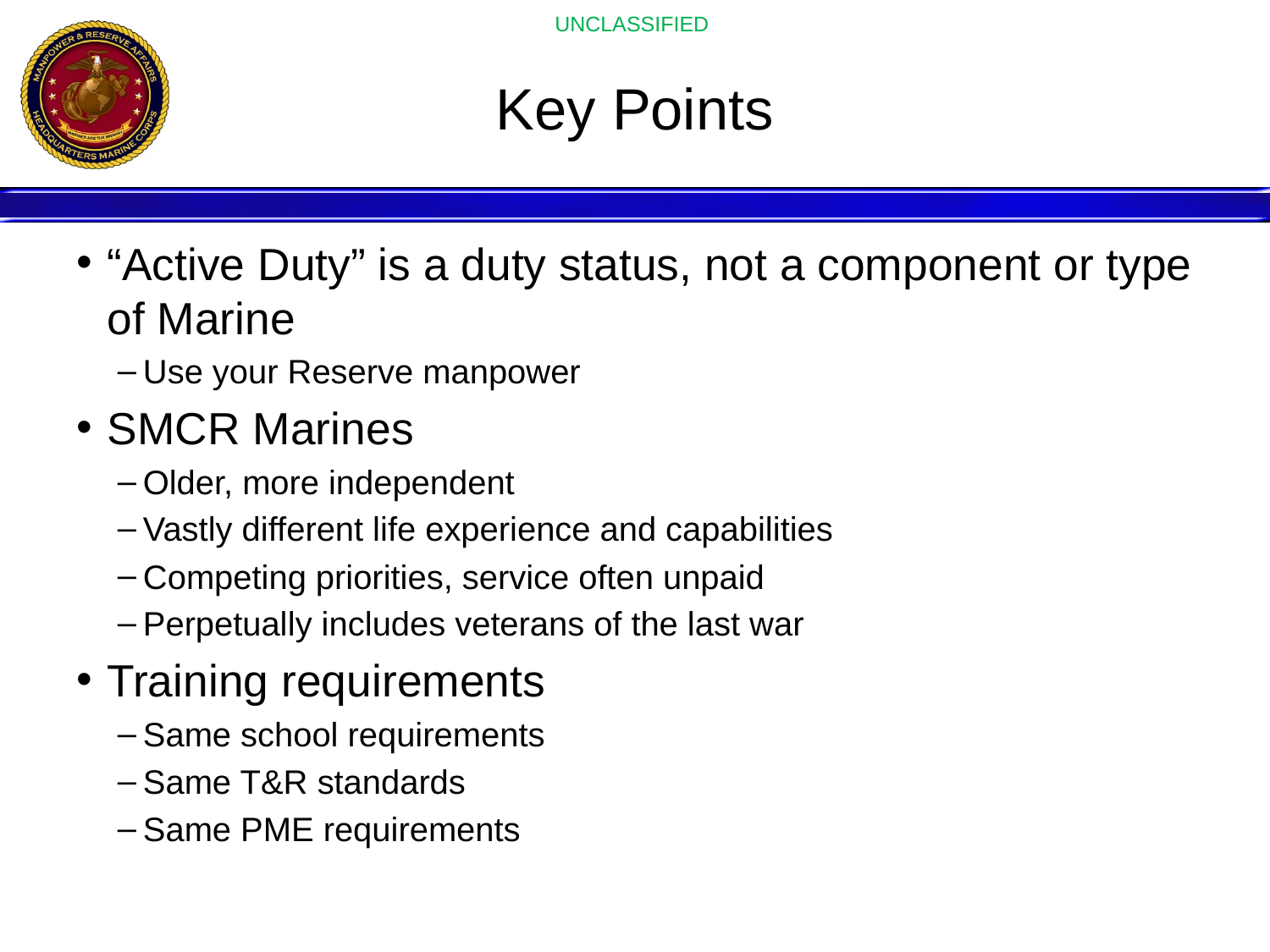

# Key Points
“Active Duty” is a duty status, not a component or type of Marine
Use your Reserve manpower
SMCR Marines
Older, more independent
Vastly different life experience and capabilities
Competing priorities, service often unpaid
Perpetually includes veterans of the last war
Training requirements
Same school requirements
Same T&R standards
Same PME requirements